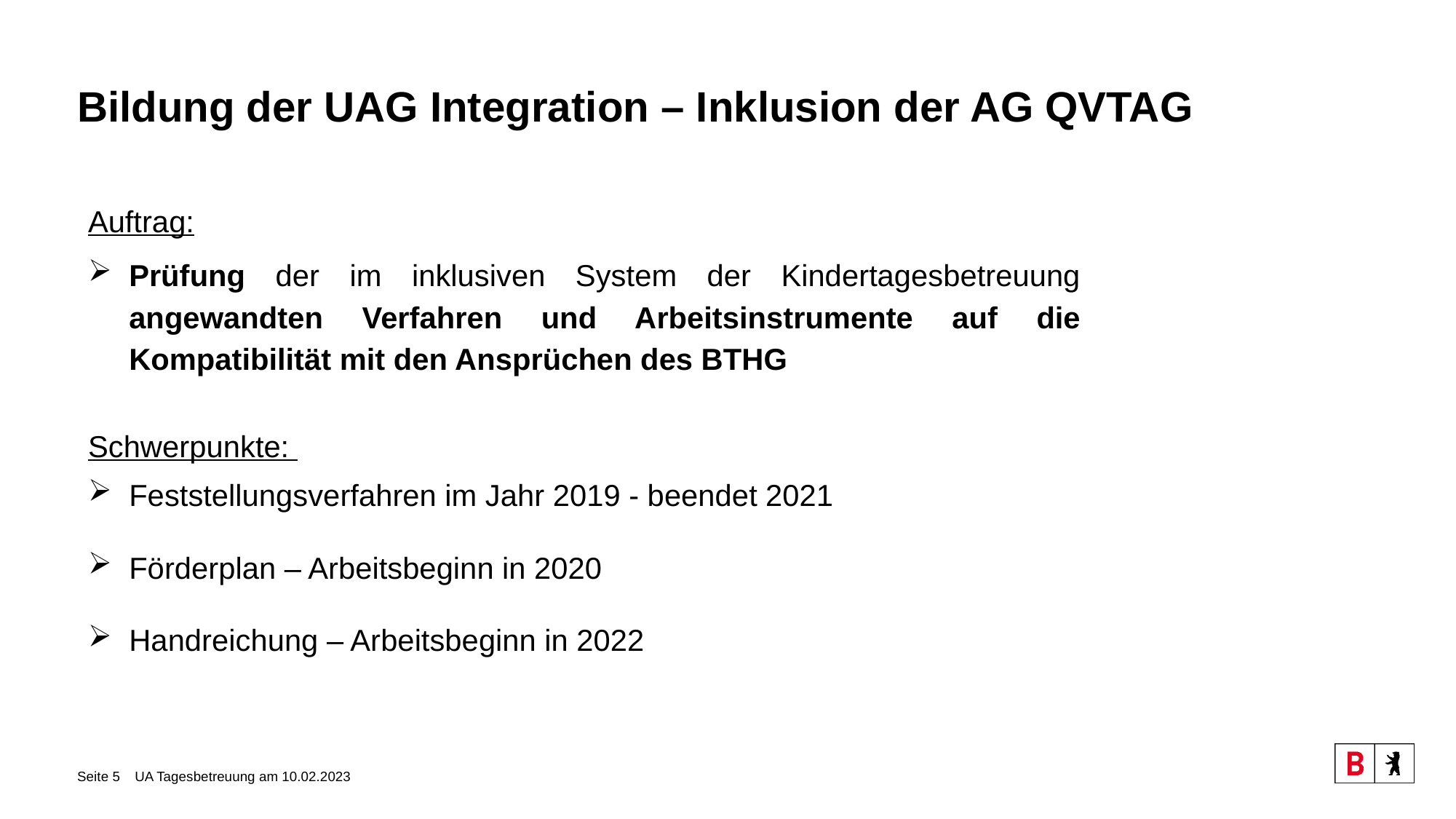

# Bildung der UAG Integration – Inklusion der AG QVTAG
Auftrag:
Prüfung der im inklusiven System der Kindertagesbetreuung angewandten Verfahren und Arbeitsinstrumente auf die Kompatibilität mit den Ansprüchen des BTHG

Schwerpunkte:
Feststellungsverfahren im Jahr 2019 - beendet 2021

Förderplan – Arbeitsbeginn in 2020

Handreichung – Arbeitsbeginn in 2022
Seite 5
UA Tagesbetreuung am 10.02.2023